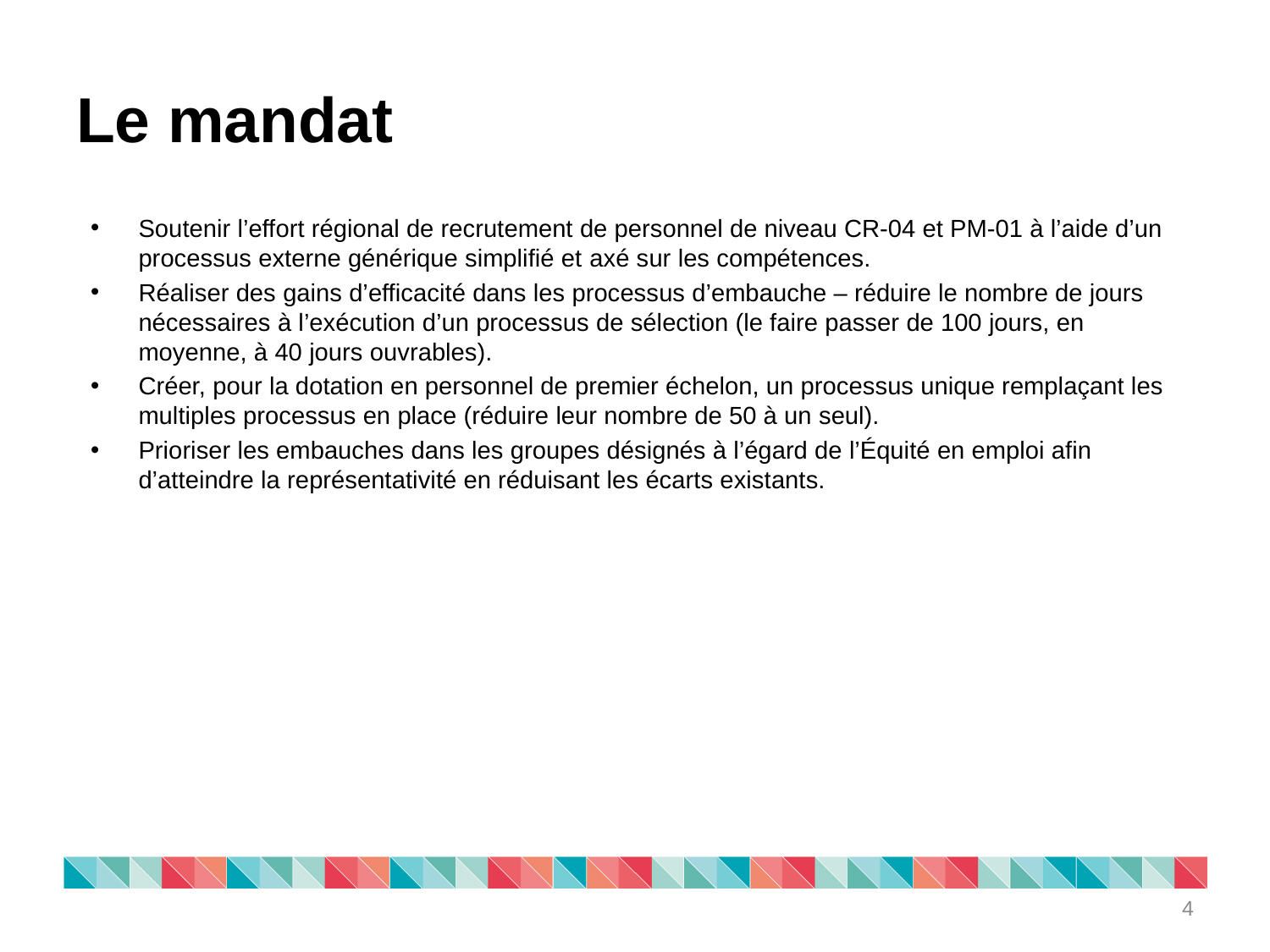

# Le mandat
Soutenir l’effort régional de recrutement de personnel de niveau CR-04 et PM-01 à l’aide d’un processus externe générique simplifié et axé sur les compétences.
Réaliser des gains d’efficacité dans les processus d’embauche – réduire le nombre de jours nécessaires à l’exécution d’un processus de sélection (le faire passer de 100 jours, en moyenne, à 40 jours ouvrables).
Créer, pour la dotation en personnel de premier échelon, un processus unique remplaçant les multiples processus en place (réduire leur nombre de 50 à un seul).
Prioriser les embauches dans les groupes désignés à l’égard de l’Équité en emploi afin d’atteindre la représentativité en réduisant les écarts existants.
4